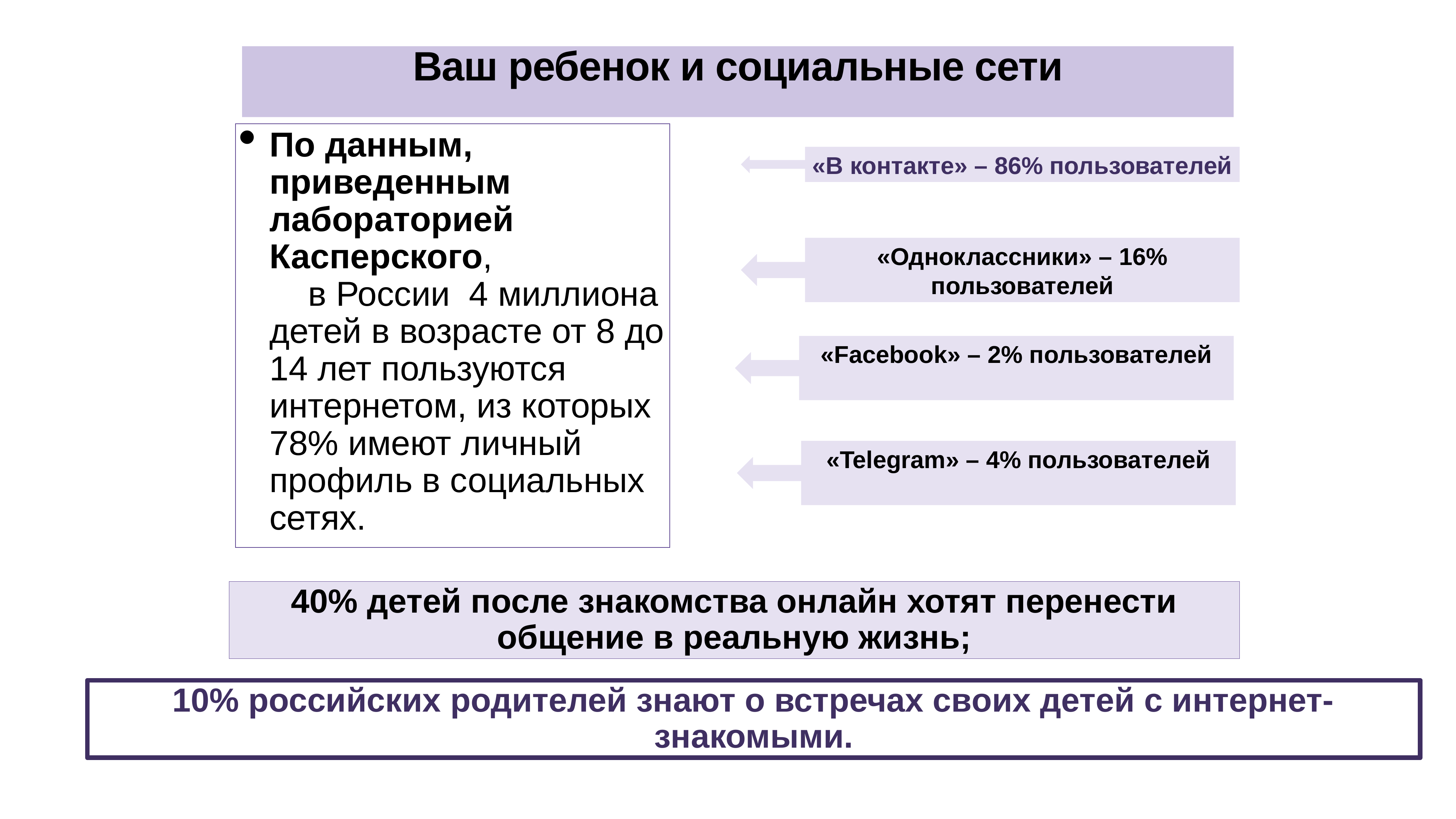

# Ваш ребенок и социальные сети
По данным, приведенным лабораторией Касперского,                       в России  4 миллиона детей в возрасте от 8 до 14 лет пользуются интернетом, из которых 78% имеют личный профиль в социальных сетях.

«В контакте» – 86% пользователей
«Одноклассники» – 16% пользователей
«Facebook» – 2% пользователей

«Telegram» – 4% пользователей

40% детей после знакомства онлайн хотят перенести общение в реальную жизнь;
10% российских родителей знают о встречах своих детей с интернет-знакомыми.